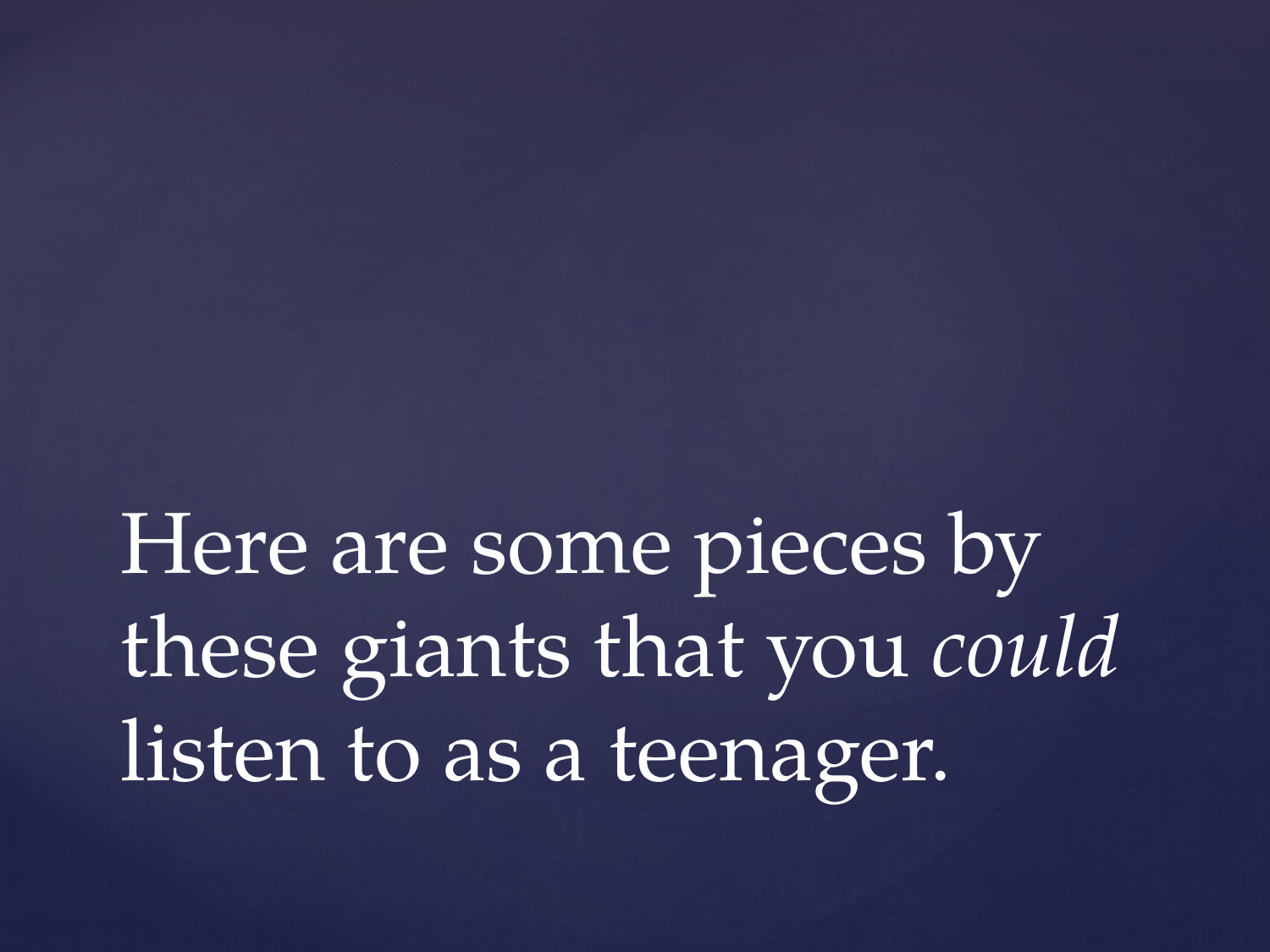

# Here are some pieces by these giants that you could listen to as a teenager.